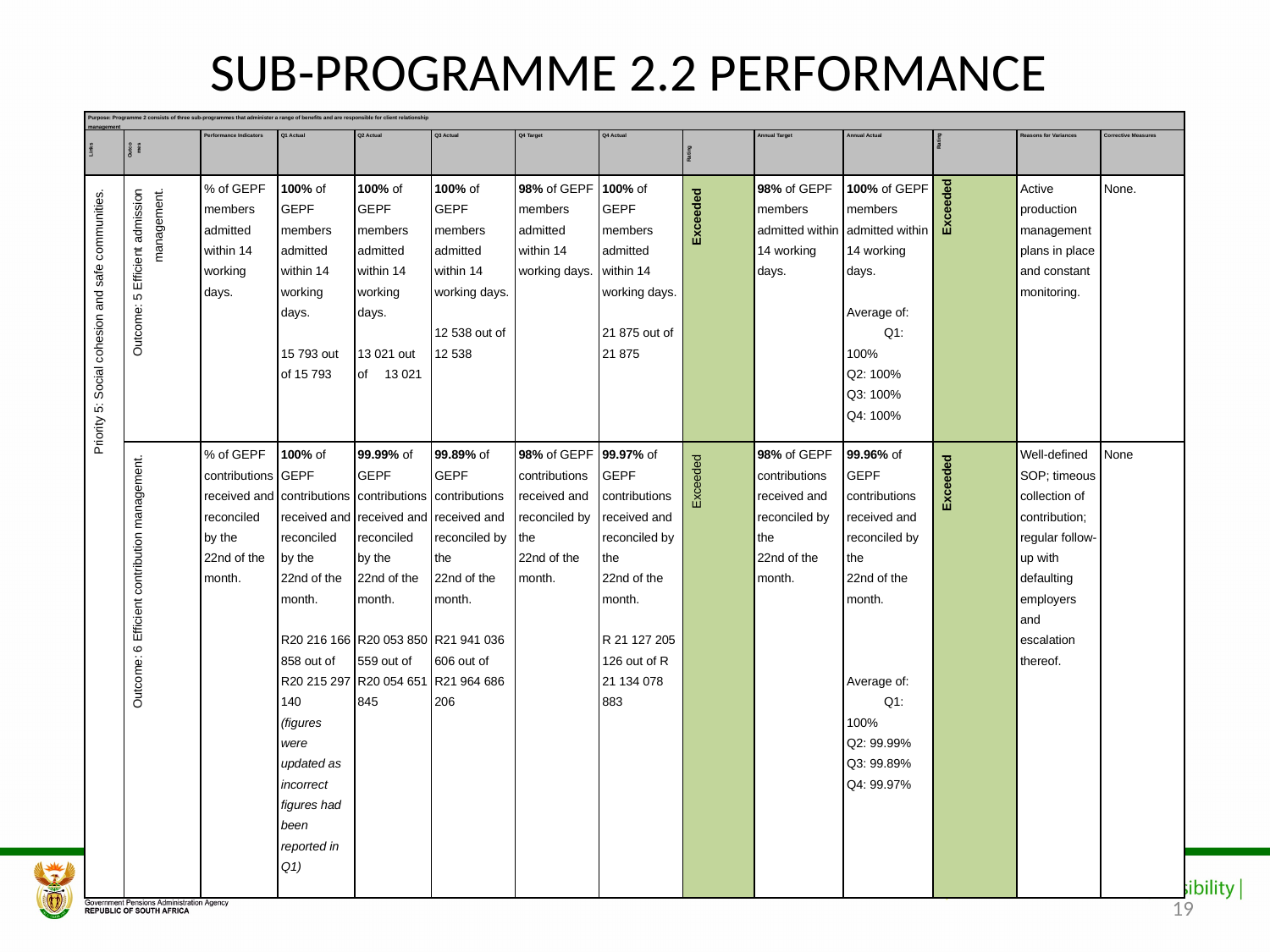

# SUB-PROGRAMME 2.2 PERFORMANCE
| Purpose: Programme 2 consists of three sub-programmes that administer a range of benefits and are responsible for client relationship management |  |  |  |  |  |  |  |  |  |  |  |  |  |
| --- | --- | --- | --- | --- | --- | --- | --- | --- | --- | --- | --- | --- | --- |
| Links | Outcomes | Performance Indicators | Q1 Actual | Q2 Actual | Q3 Actual | Q4 Target | Q4 Actual | Rating | Annual Target | Annual Actual | Rating | Reasons for Variances | Corrective Measures |
| Priority 5: Social cohesion and safe communities. | Outcome: 5 Efficient admission management. | % of GEPF members admitted within 14 working days. | 100% of GEPF members admitted within 14 working days.   15 793 out of 15 793 | 100% of GEPF members admitted within 14 working days.   13 021 out of 13 021 | 100% of GEPF members admitted within 14 working days.   12 538 out of 12 538 | 98% of GEPF members admitted within 14 working days. | 100% of GEPF members admitted within 14 working days.   21 875 out of 21 875 | Exceeded | 98% of GEPF members admitted within 14 working days. | 100% of GEPF members admitted within 14 working days.   Average of: Q1: 100% Q2: 100% Q3: 100% Q4: 100% | Exceeded | Active production management plans in place and constant monitoring. | None. |
|  | Outcome: 6 Efficient contribution management. | % of GEPF contributions received and reconciled by the 22nd of the month. | 100% of GEPF contributions received and reconciled by the 22nd of the month.   R20 216 166 858 out of R20 215 297 140 (figures were updated as incorrect figures had been reported in Q1) | 99.99% of GEPF contributions received and reconciled by the 22nd of the month.   R20 053 850 559 out of R20 054 651 845 | 99.89% of GEPF contributions received and reconciled by the 22nd of the month.   R21 941 036 606 out of R21 964 686 206 | 98% of GEPF contributions received and reconciled by the 22nd of the month. | 99.97% of GEPF contributions received and reconciled by the 22nd of the month.   R 21 127 205 126 out of R 21 134 078 883 | Exceeded | 98% of GEPF contributions received and reconciled by the 22nd of the month. | 99.96% of GEPF contributions received and reconciled by the 22nd of the month.       Average of: Q1: 100% Q2: 99.99% Q3: 99.89% Q4: 99.97% | Exceeded | Well-defined SOP; timeous collection of contribution; regular follow-up with defaulting employers and escalation thereof. | None |
19